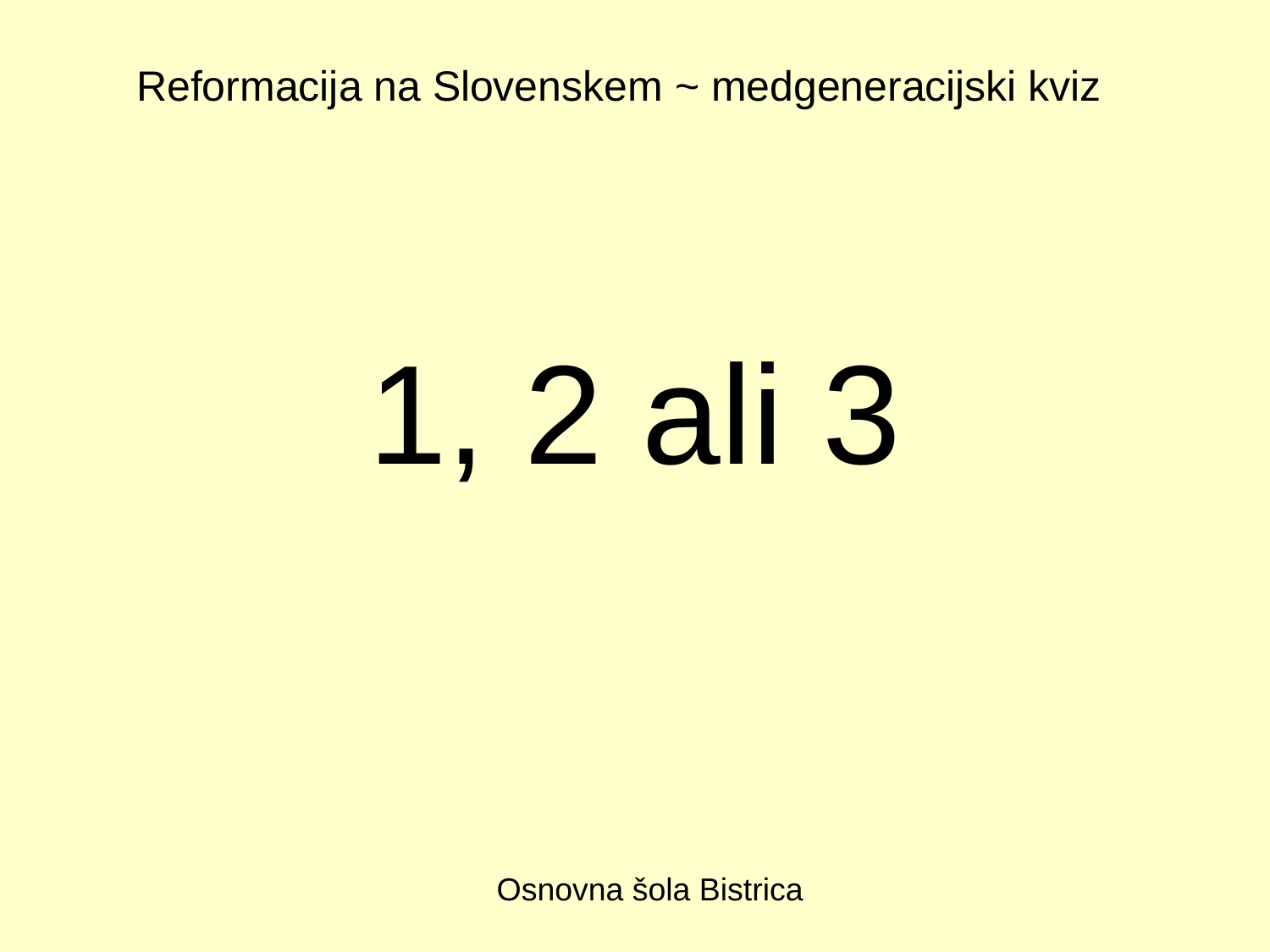

# Reformacija na Slovenskem ~ medgeneracijski kviz
1, 2 ali 3
Osnovna šola Bistrica